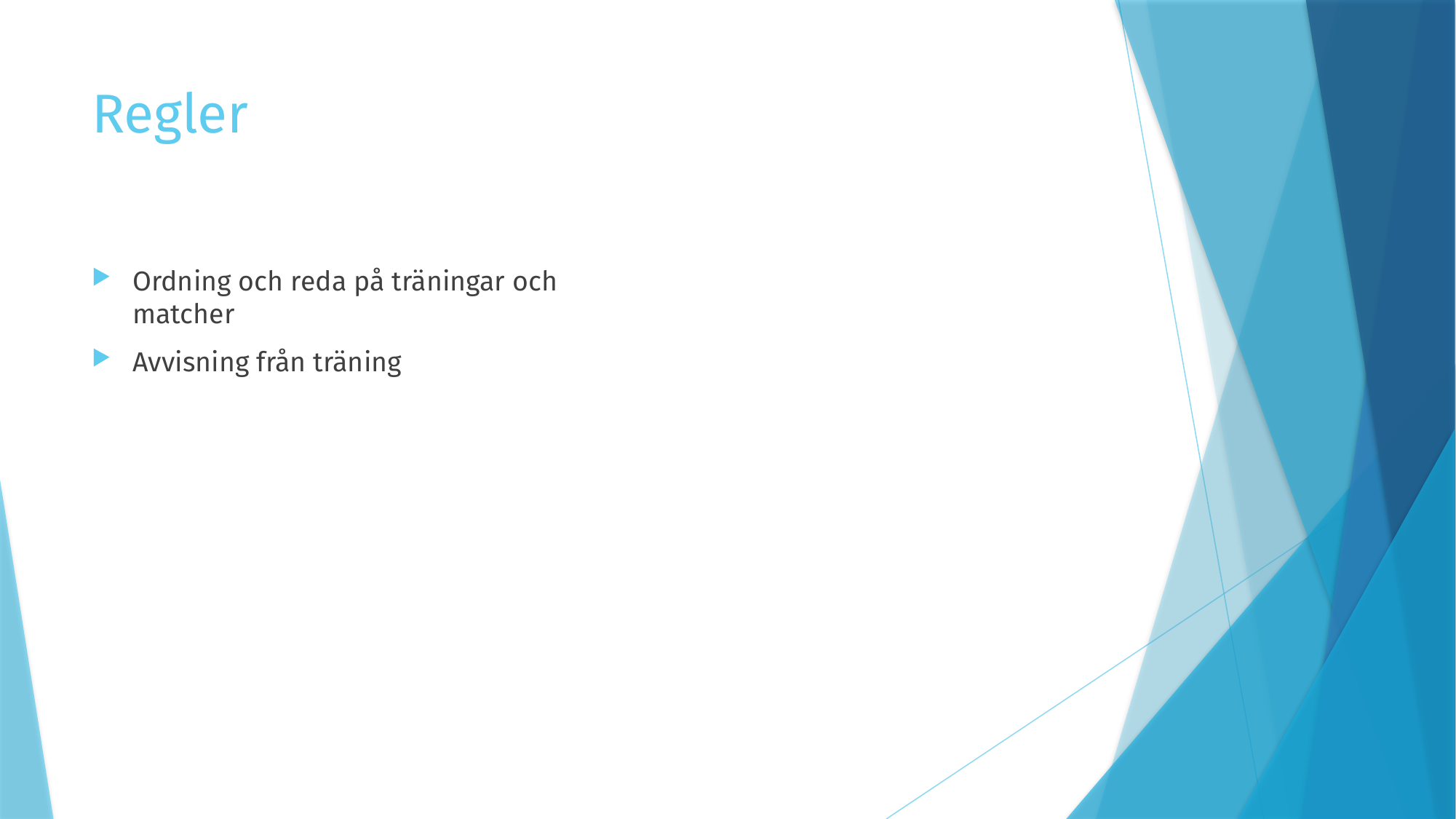

# Regler
Ordning och reda på träningar och matcher
Avvisning från träning